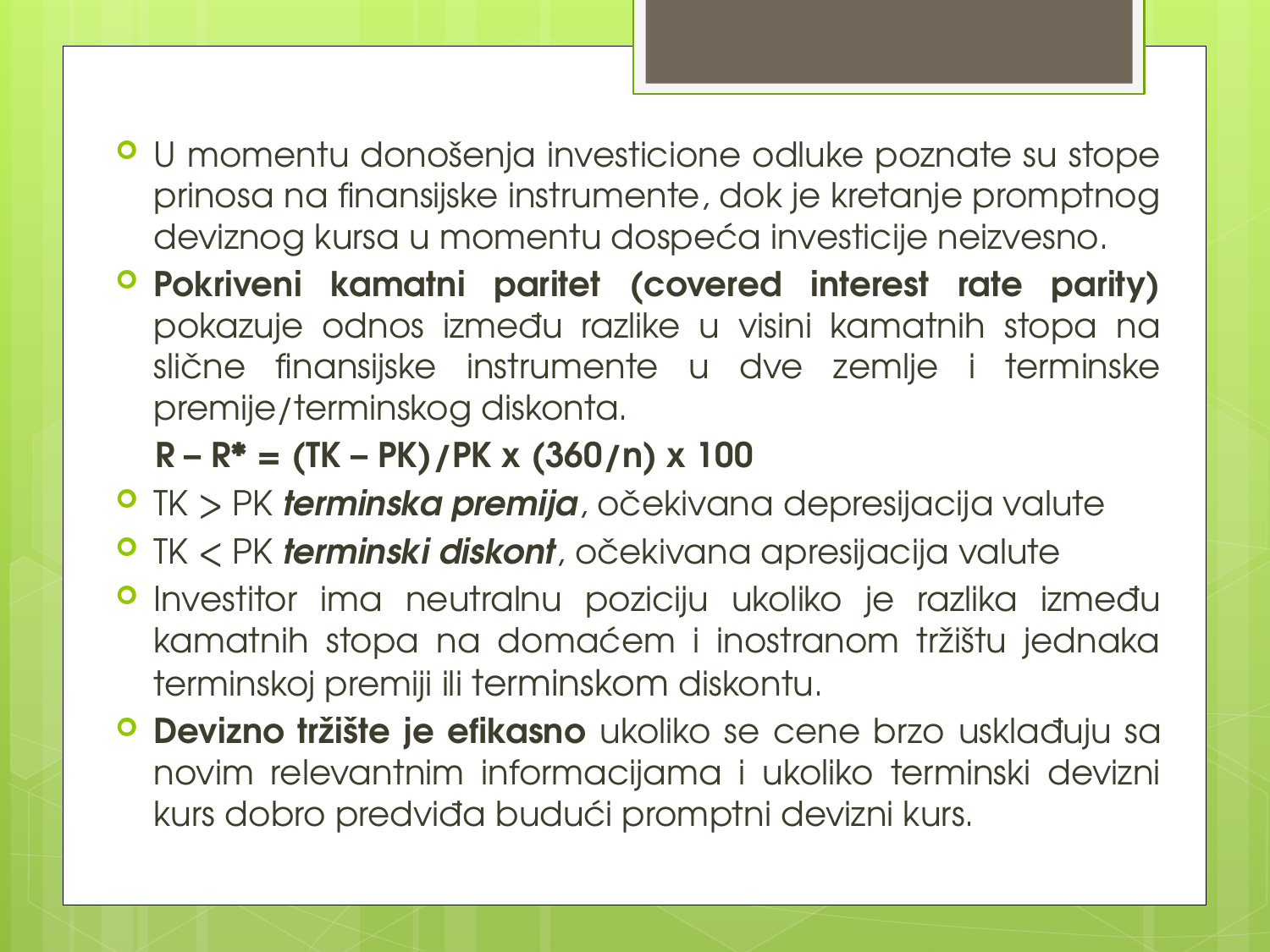

U momentu donošenja investicione odluke poznate su stope prinosa na finansijske instrumente, dok je kretanje promptnog deviznog kursa u momentu dospeća investicije neizvesno.
Pokriveni kamatni paritet (covered interest rate parity) pokazuje odnos između razlike u visini kamatnih stopa na slične finansijske instrumente u dve zemlje i terminske premije/terminskog diskonta.
    R – R* = (TK – PK)/PK x (360/n) x 100
TK > PK terminska premija, očekivana depresijacija valute
TK < PK terminski diskont, očekivana apresijacija valute
Investitor ima neutralnu poziciju ukoliko je razlika između kamatnih stopa na domaćem i inostranom tržištu jednaka terminskoj premiji ili terminskom diskontu.
Devizno tržište je efikasno ukoliko se cene brzo usklađuju sa novim relevantnim informacijama i ukoliko terminski devizni kurs dobro predviđa budući promptni devizni kurs.